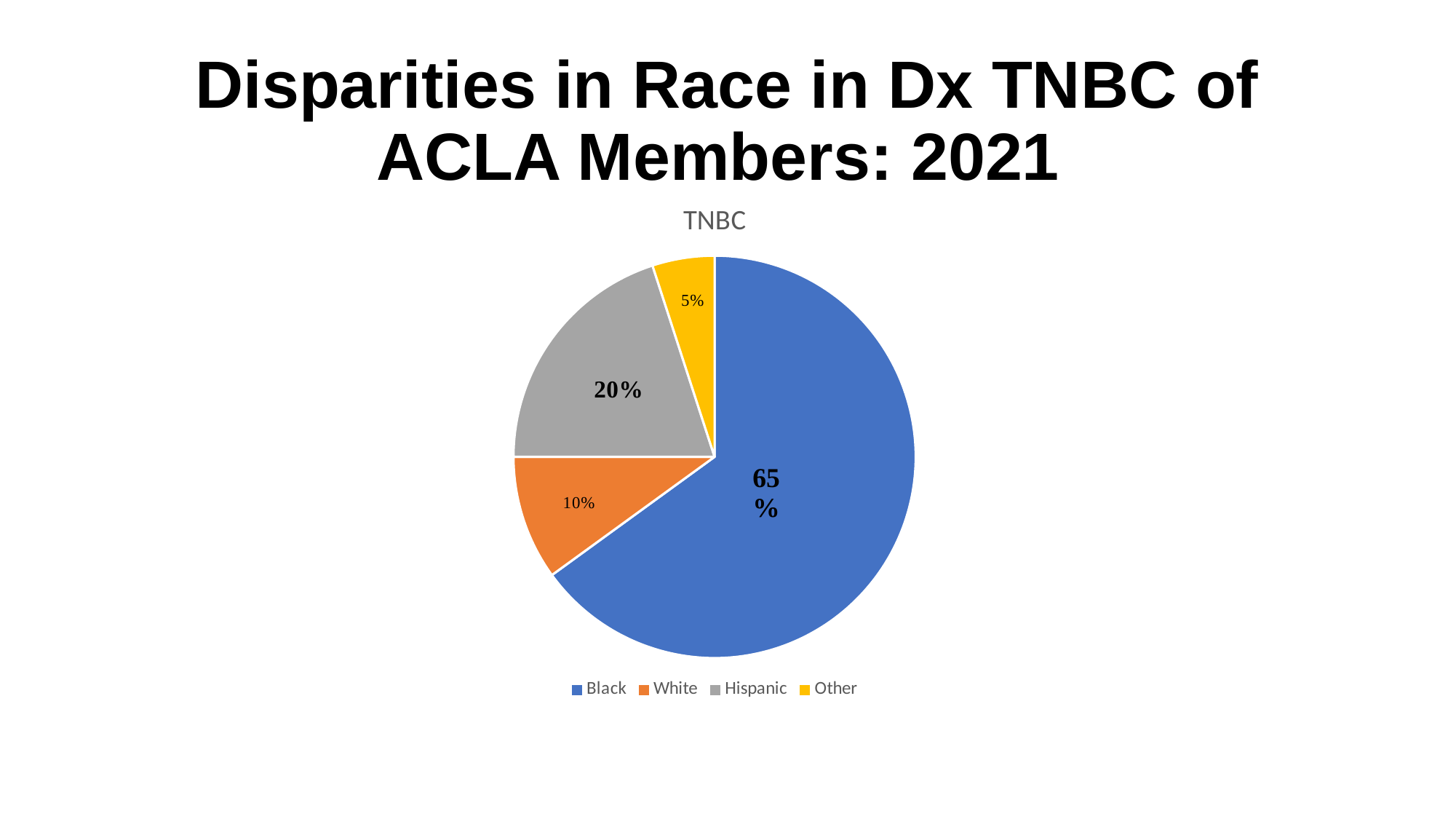

# Disparities in Race in Dx TNBC of ACLA Members: 2021

### Chart:

| Category | TNBC |
|---|---|
| Black | 0.65 |
| White | 0.1 |
| Hispanic | 0.2 |
| Other | 0.05 |